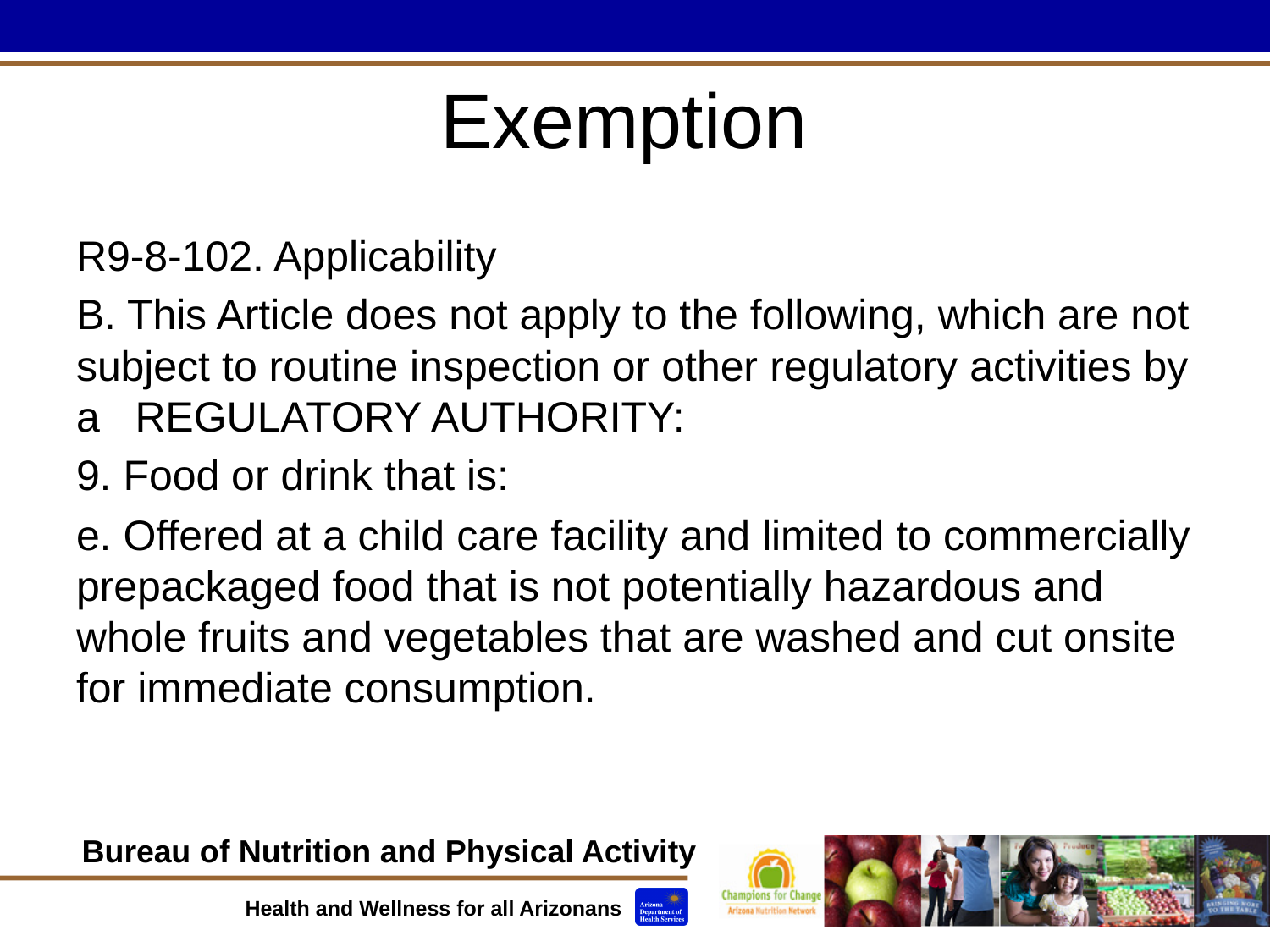

# Exemption
R9-8-102. Applicability
B. This Article does not apply to the following, which are not subject to routine inspection or other regulatory activities by a   REGULATORY AUTHORITY:
9. Food or drink that is:
e. Offered at a child care facility and limited to commercially prepackaged food that is not potentially hazardous and whole fruits and vegetables that are washed and cut onsite for immediate consumption.